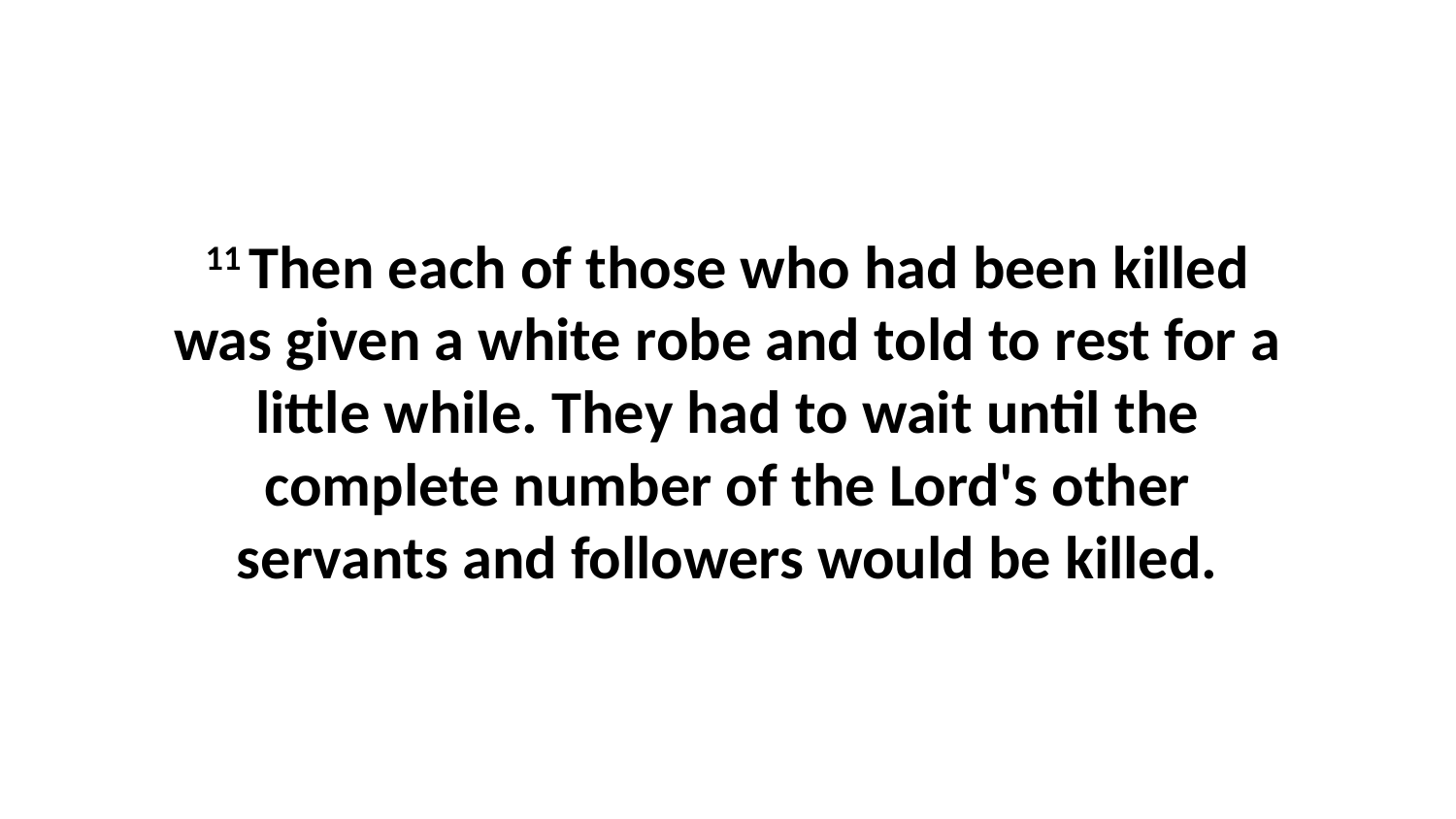

11 Then each of those who had been killed was given a white robe and told to rest for a little while. They had to wait until the complete number of the Lord's other servants and followers would be killed.